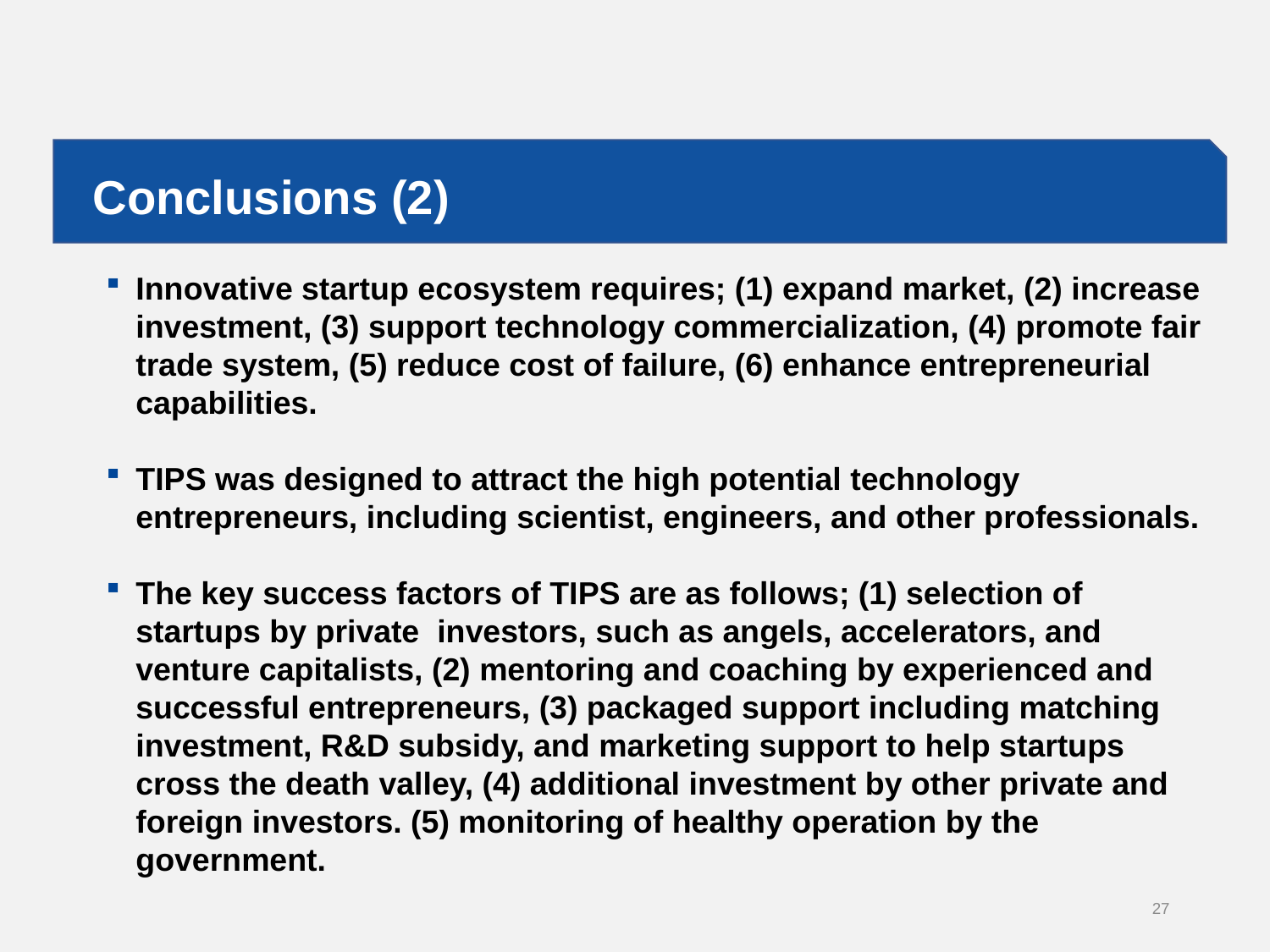

Conclusions (2)
Innovative startup ecosystem requires; (1) expand market, (2) increase investment, (3) support technology commercialization, (4) promote fair trade system, (5) reduce cost of failure, (6) enhance entrepreneurial capabilities.

TIPS was designed to attract the high potential technology entrepreneurs, including scientist, engineers, and other professionals.

The key success factors of TIPS are as follows; (1) selection of startups by private  investors, such as angels, accelerators, and venture capitalists, (2) mentoring and coaching by experienced and successful entrepreneurs, (3) packaged support including matching investment, R&D subsidy, and marketing support to help startups cross the death valley, (4) additional investment by other private and foreign investors. (5) monitoring of healthy operation by the government.

27